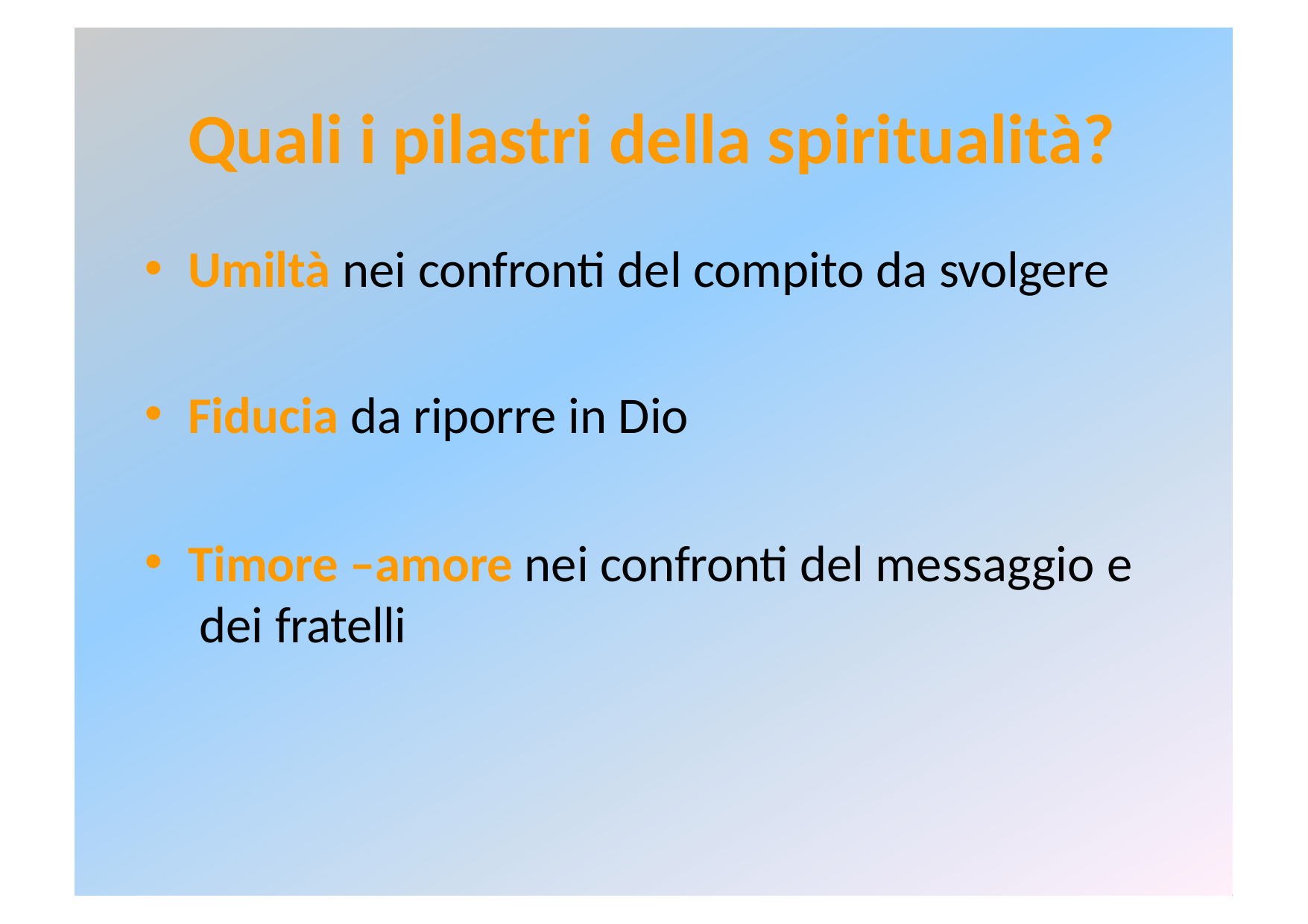

# Quali i pilastri della spiritualità?
Umiltà nei confronti del compito da svolgere

Fiducia da riporre in Dio

Timore –amore nei confronti del messaggio e  dei fratelli